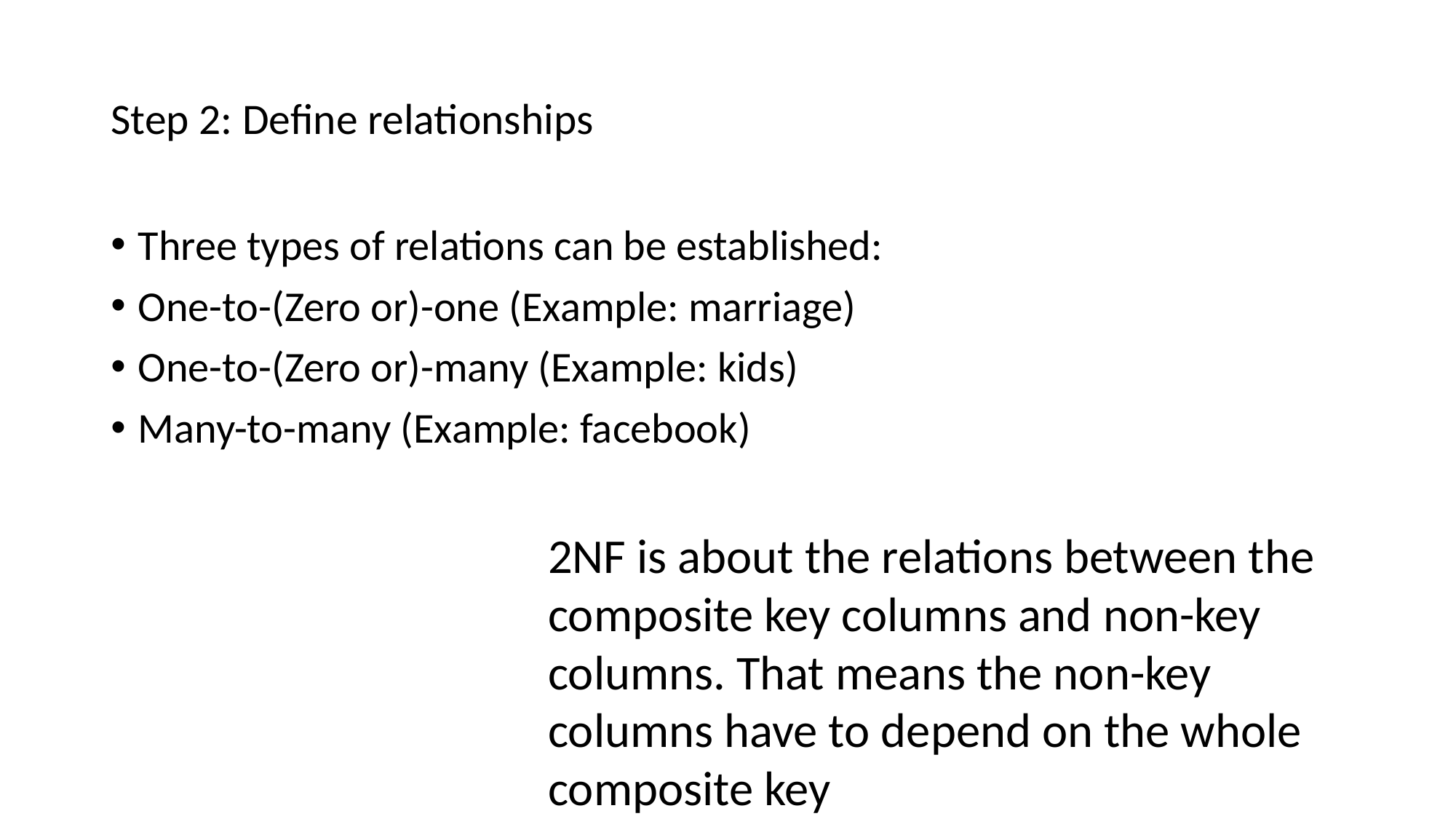

# Step 2: Define relationships
Three types of relations can be established:
One-to-(Zero or)-one (Example: marriage)
One-to-(Zero or)-many (Example: kids)
Many-to-many (Example: facebook)

2NF is about the relations between the composite key columns and non-key columns. That means the non-key columns have to depend on the whole composite key